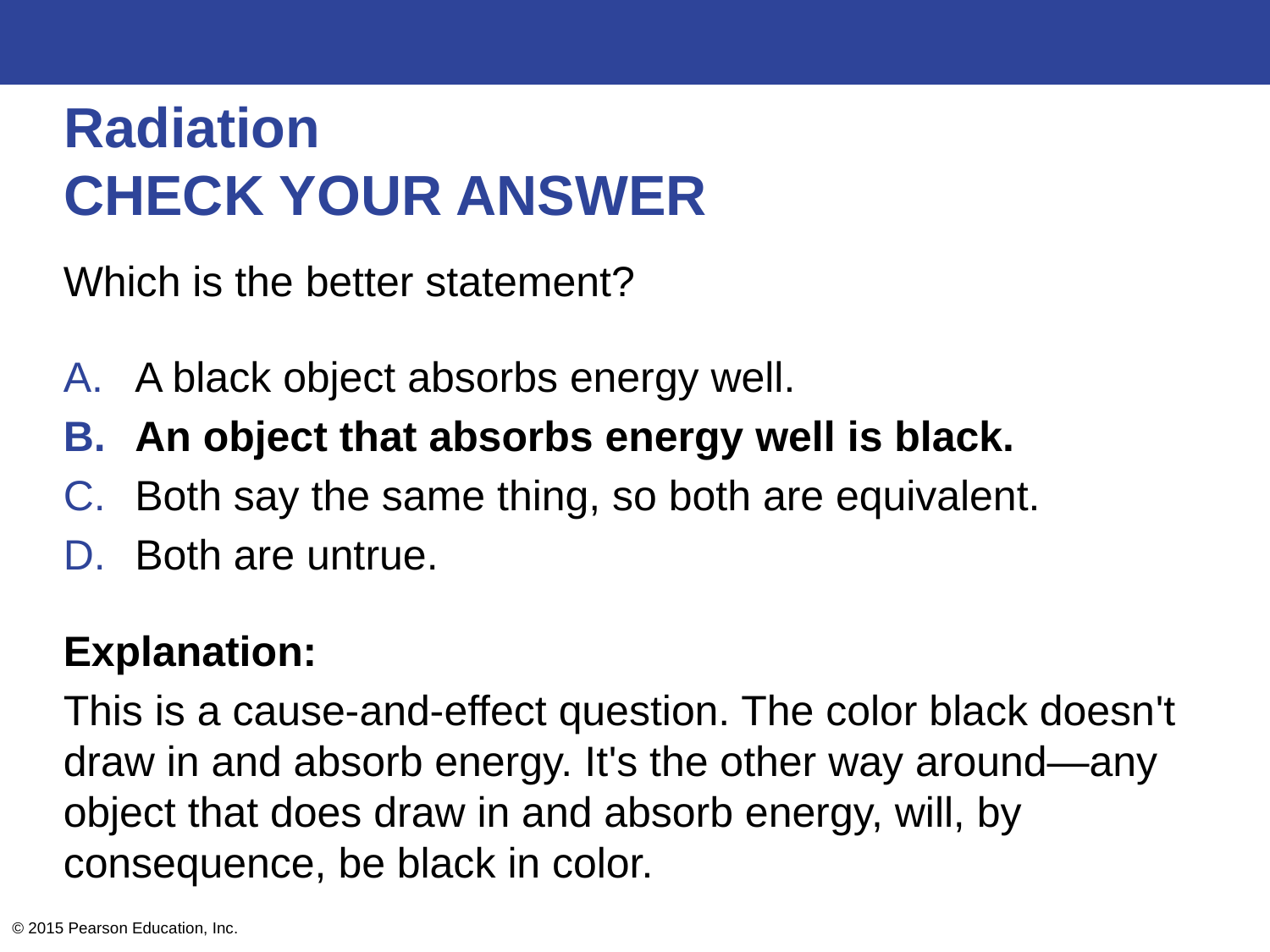

# Radiation CHECK YOUR ANSWER
Which is the better statement?

A black object absorbs energy well.
An object that absorbs energy well is black.
Both say the same thing, so both are equivalent.
Both are untrue.

Explanation:
This is a cause-and-effect question. The color black doesn't draw in and absorb energy. It's the other way around—any object that does draw in and absorb energy, will, by consequence, be black in color.
© 2015 Pearson Education, Inc.